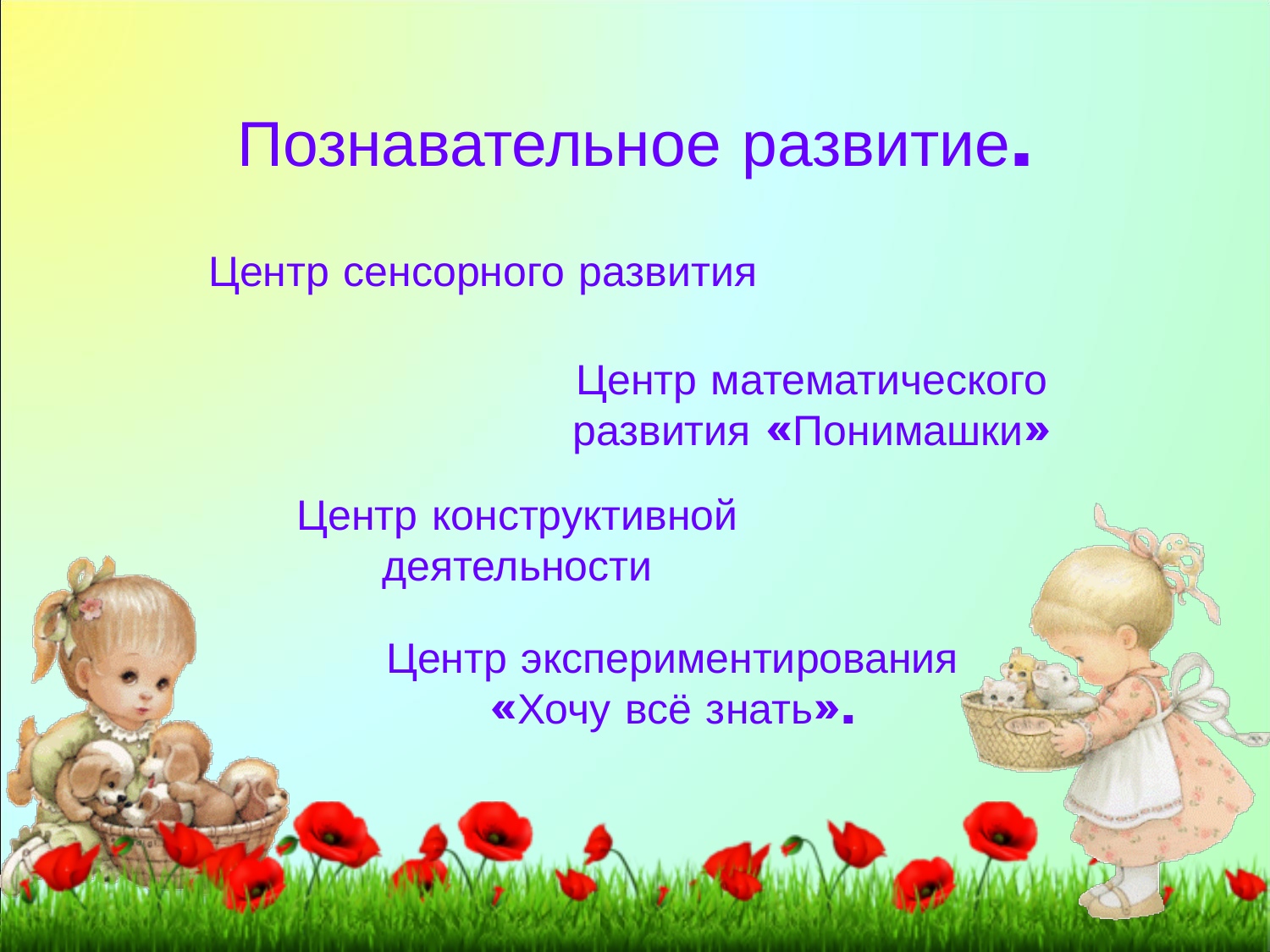

Познавательное развитие.
Центр сенсорного развития

Центр математического развития «Понимашки»

Центр конструктивной деятельности
Центр экспериментирования «Хочу всё знать».